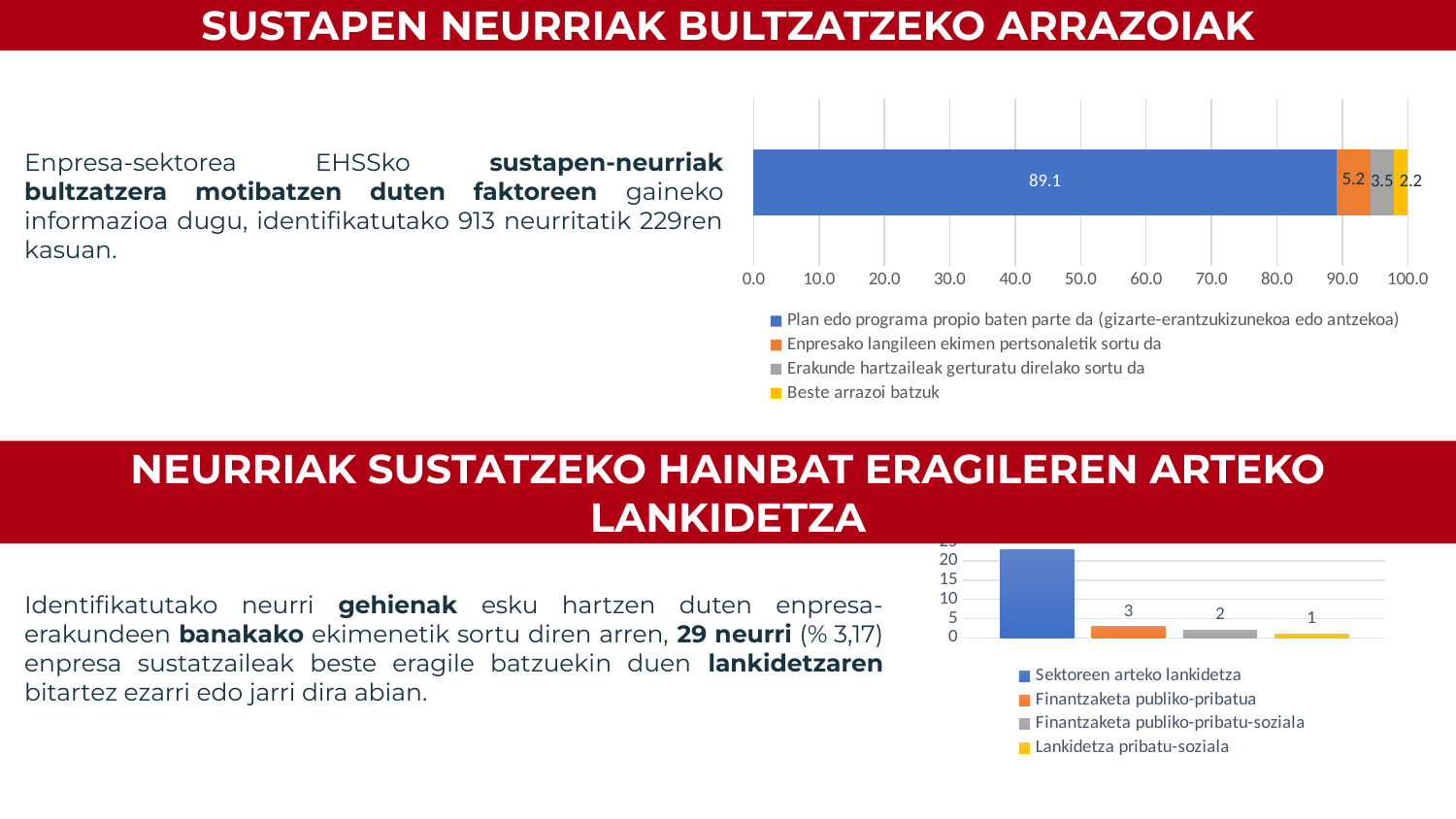

SUSTAPEN NEURRIAK BULTZATZEKO ARRAZOIAK

### Chart

| Category | Plan edo programa propio baten parte da (gizarte-erantzukizunekoa edo antzekoa) | Enpresako langileen ekimen pertsonaletik sortu da | Erakunde hartzaileak gerturatu direlako sortu da | Beste arrazoi batzuk |
|---|---|---|---|---|
Enpresa-sektorea EHSSko sustapen-neurriak bultzatzera motibatzen duten faktoreen gaineko informazioa dugu, identifikatutako 913 neurritatik 229ren kasuan.

NEURRIAK SUSTATZEKO HAINBAT ERAGILEREN ARTEKO LANKIDETZA

### Chart

| Category | Sektoreen arteko lankidetza | Finantzaketa publiko-pribatua | Finantzaketa publiko-pribatu-soziala | Lankidetza pribatu-soziala |
|---|---|---|---|---|
Identifikatutako neurri gehienak esku hartzen duten enpresa-erakundeen banakako ekimenetik sortu diren arren, 29 neurri (% 3,17) enpresa sustatzaileak beste eragile batzuekin duen lankidetzaren bitartez ezarri edo jarri dira abian.